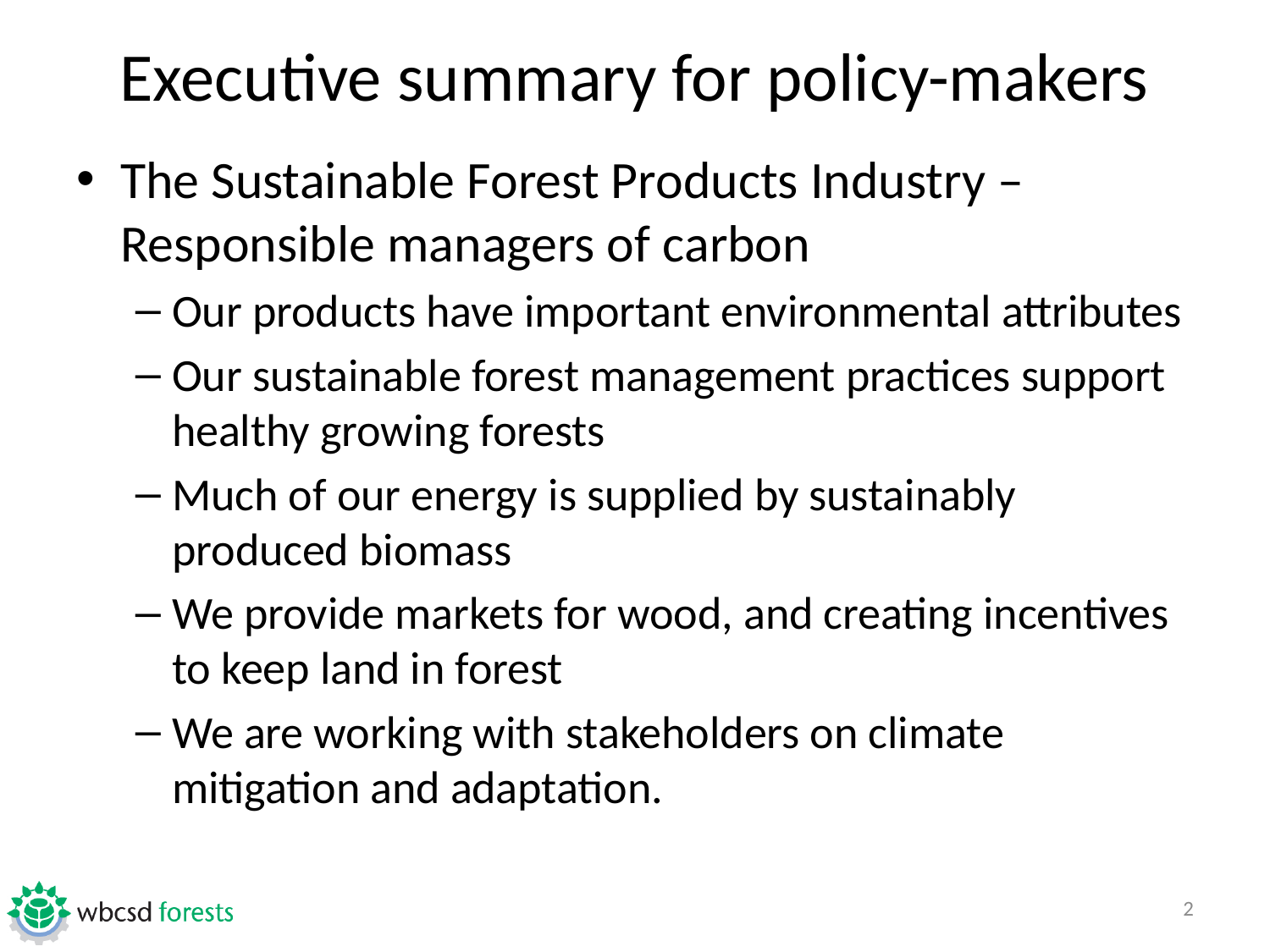

# Executive summary for policy-makers
The Sustainable Forest Products Industry – Responsible managers of carbon
Our products have important environmental attributes
Our sustainable forest management practices support healthy growing forests
Much of our energy is supplied by sustainably produced biomass
We provide markets for wood, and creating incentives to keep land in forest
We are working with stakeholders on climate mitigation and adaptation.